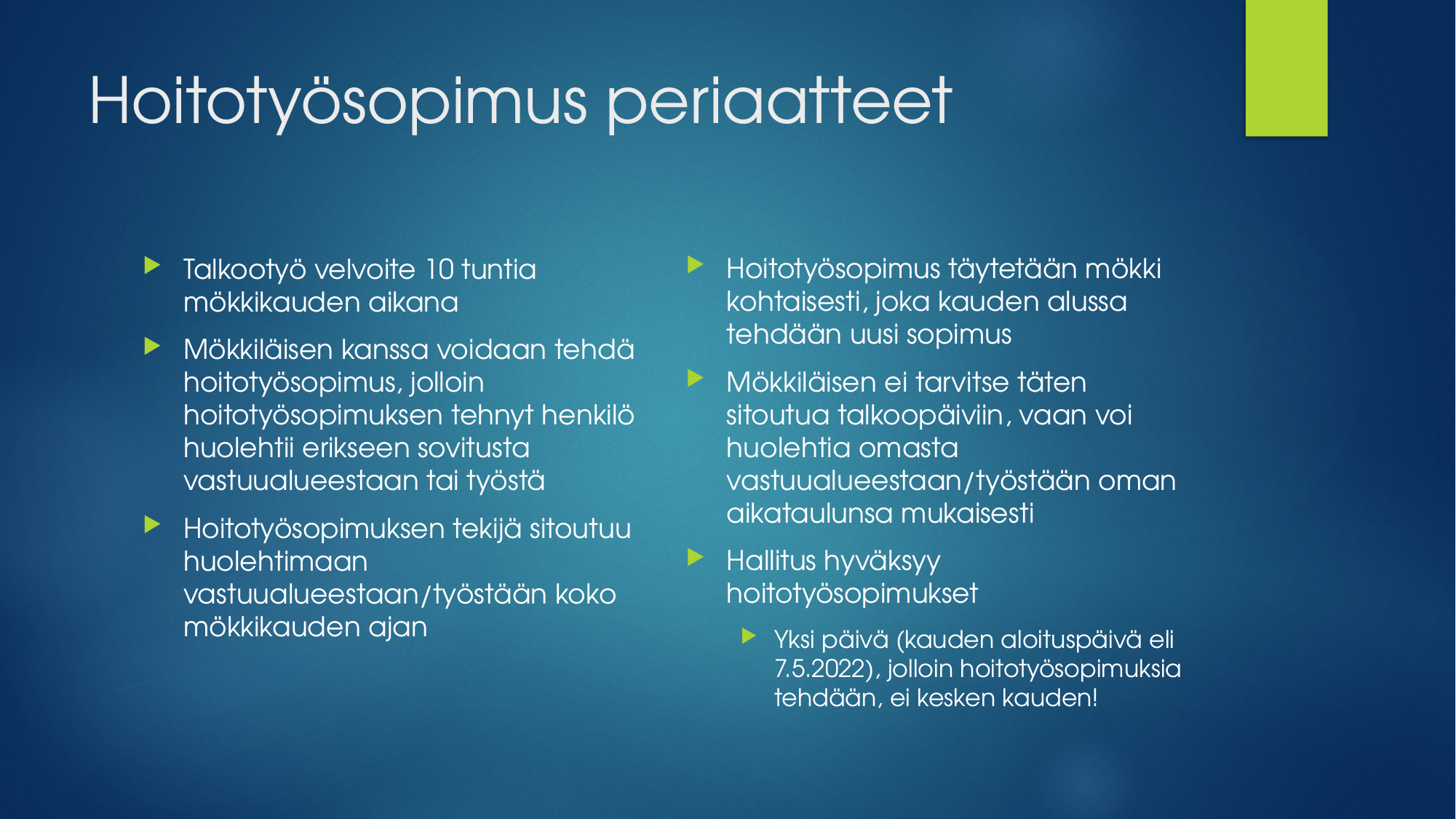

# Hoitotyösopimus periaatteet
Hoitotyösopimus täytetään mökki kohtaisesti, joka kauden alussa tehdään uusi sopimus
Mökkiläisen ei tarvitse täten sitoutua talkoopäiviin, vaan voi huolehtia omasta vastuualueestaan/työstään oman aikataulunsa mukaisesti
Hallitus hyväksyy hoitotyösopimukset
Yksi päivä (kauden aloituspäivä eli 7.5.2022), jolloin hoitotyösopimuksia tehdään, ei kesken kauden!
Talkootyö velvoite 10 tuntia mökkikauden aikana
Mökkiläisen kanssa voidaan tehdä hoitotyösopimus, jolloin hoitotyösopimuksen tehnyt henkilö huolehtii erikseen sovitusta vastuualueestaan tai työstä
Hoitotyösopimuksen tekijä sitoutuu huolehtimaan vastuualueestaan/työstään koko mökkikauden ajan